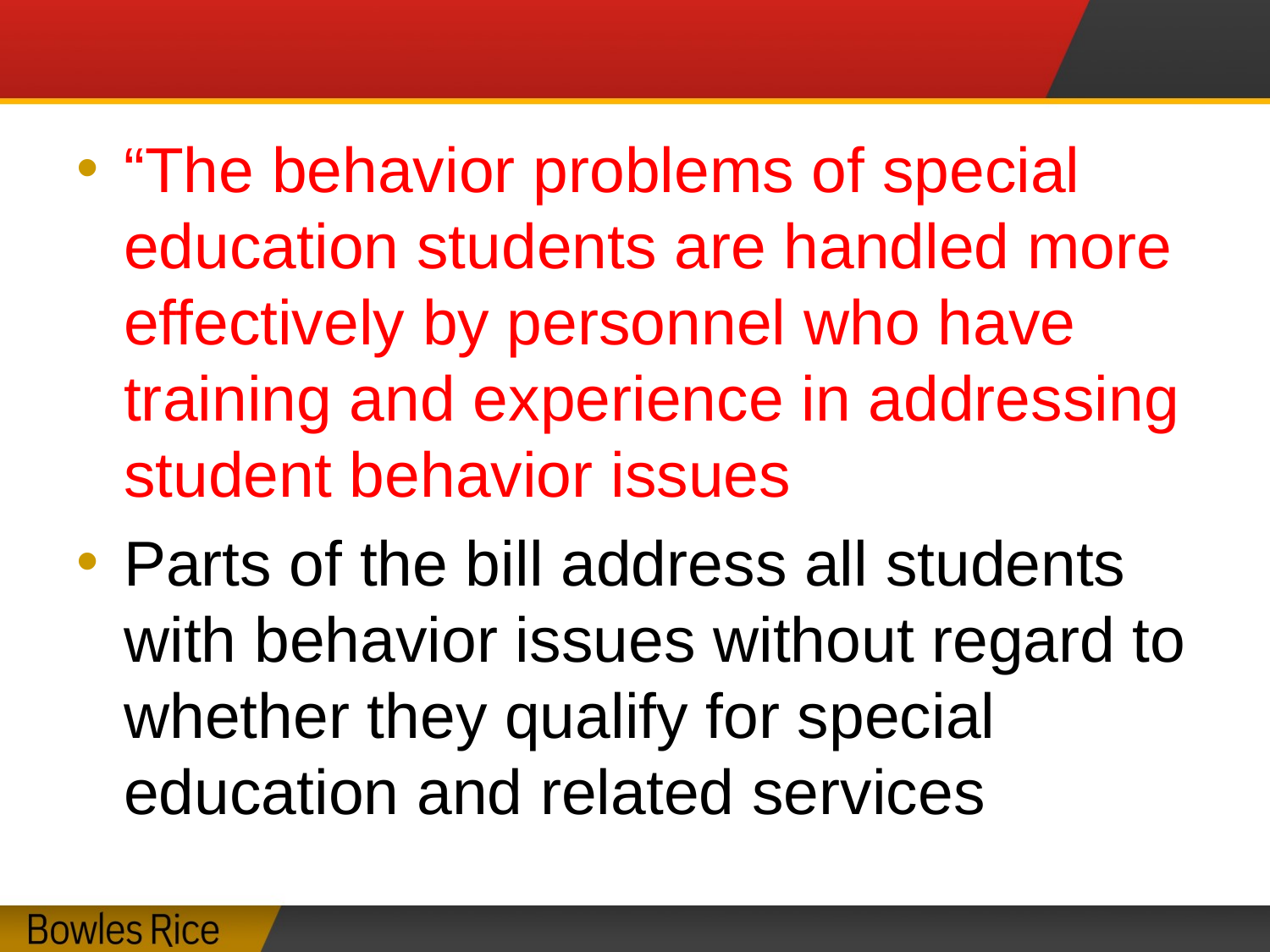

#
“The behavior problems of special education students are handled more effectively by personnel who have training and experience in addressing student behavior issues
Parts of the bill address all students with behavior issues without regard to whether they qualify for special education and related services